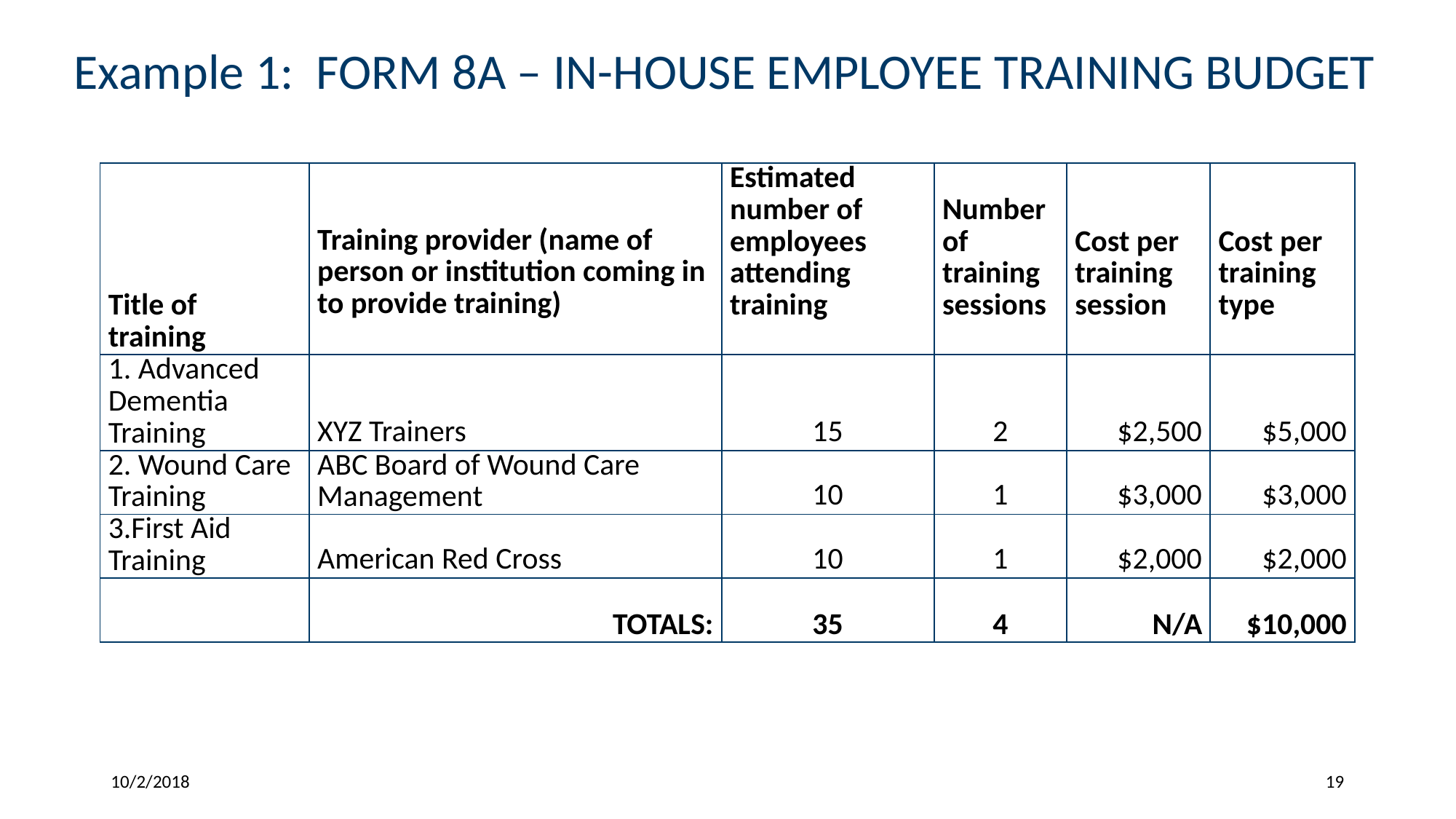

# Example 1:  FORM 8A – IN-HOUSE EMPLOYEE TRAINING BUDGET
| Title of training | Training provider (name of person or institution coming in to provide training) | Estimated number of employees attending training | Number of training sessions | Cost per training session | Cost per training type |
| --- | --- | --- | --- | --- | --- |
| 1. Advanced Dementia Training | XYZ Trainers | 15 | 2 | $2,500 | $5,000 |
| 2. Wound Care Training | ABC Board of Wound Care Management | 10 | 1 | $3,000 | $3,000 |
| 3.First Aid Training | American Red Cross | 10 | 1 | $2,000 | $2,000 |
|  | TOTALS: | 35 | 4 | N/A | $10,000 |
10/2/2018
19